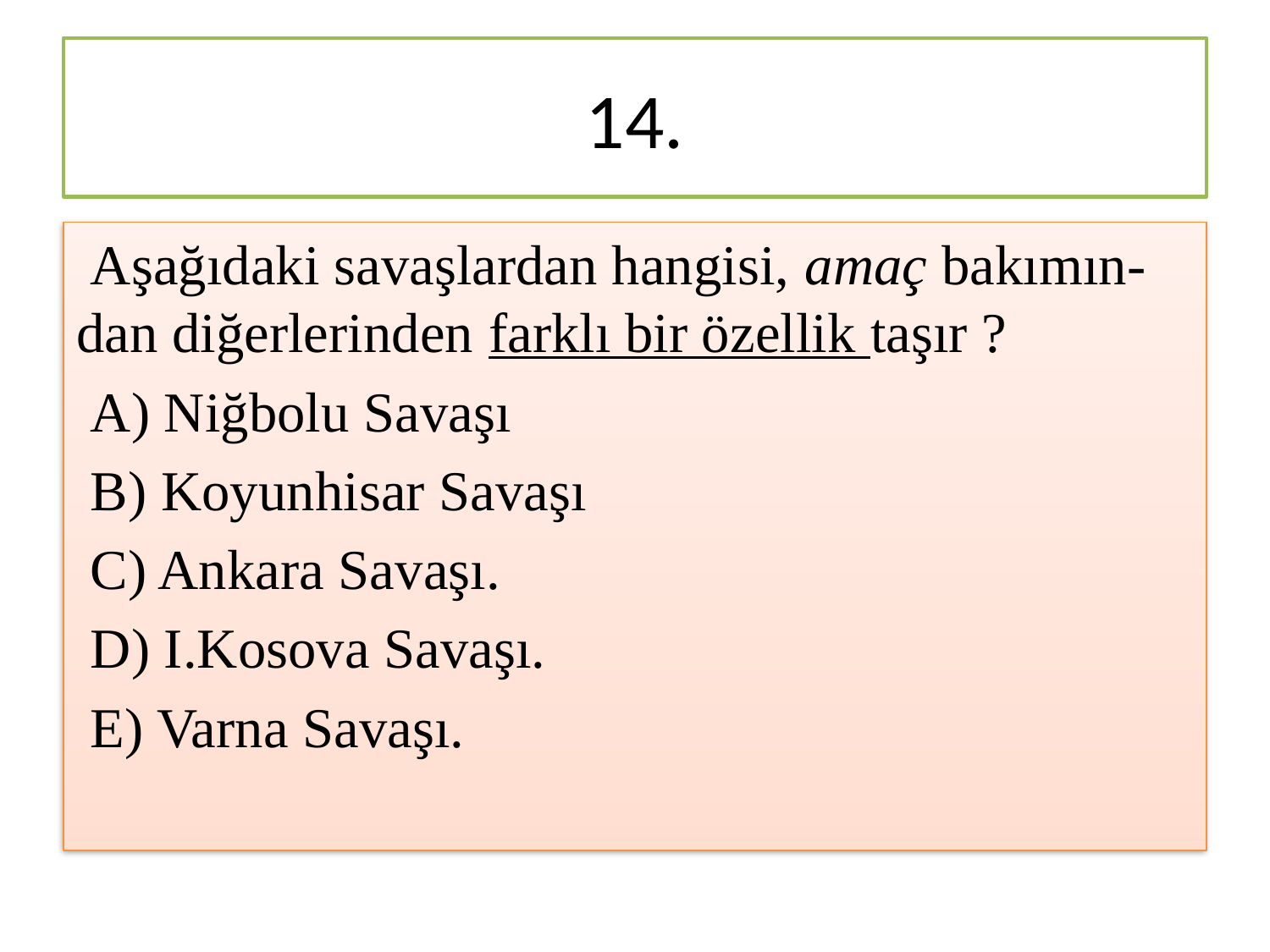

# 14.
 Aşağıdaki savaşlardan hangisi, amaç bakımın-dan diğerlerinden farklı bir özellik taşır ?
 A) Niğbolu Savaşı
 B) Koyunhisar Savaşı
 C) Ankara Savaşı.
 D) I.Kosova Savaşı.
 E) Varna Savaşı.